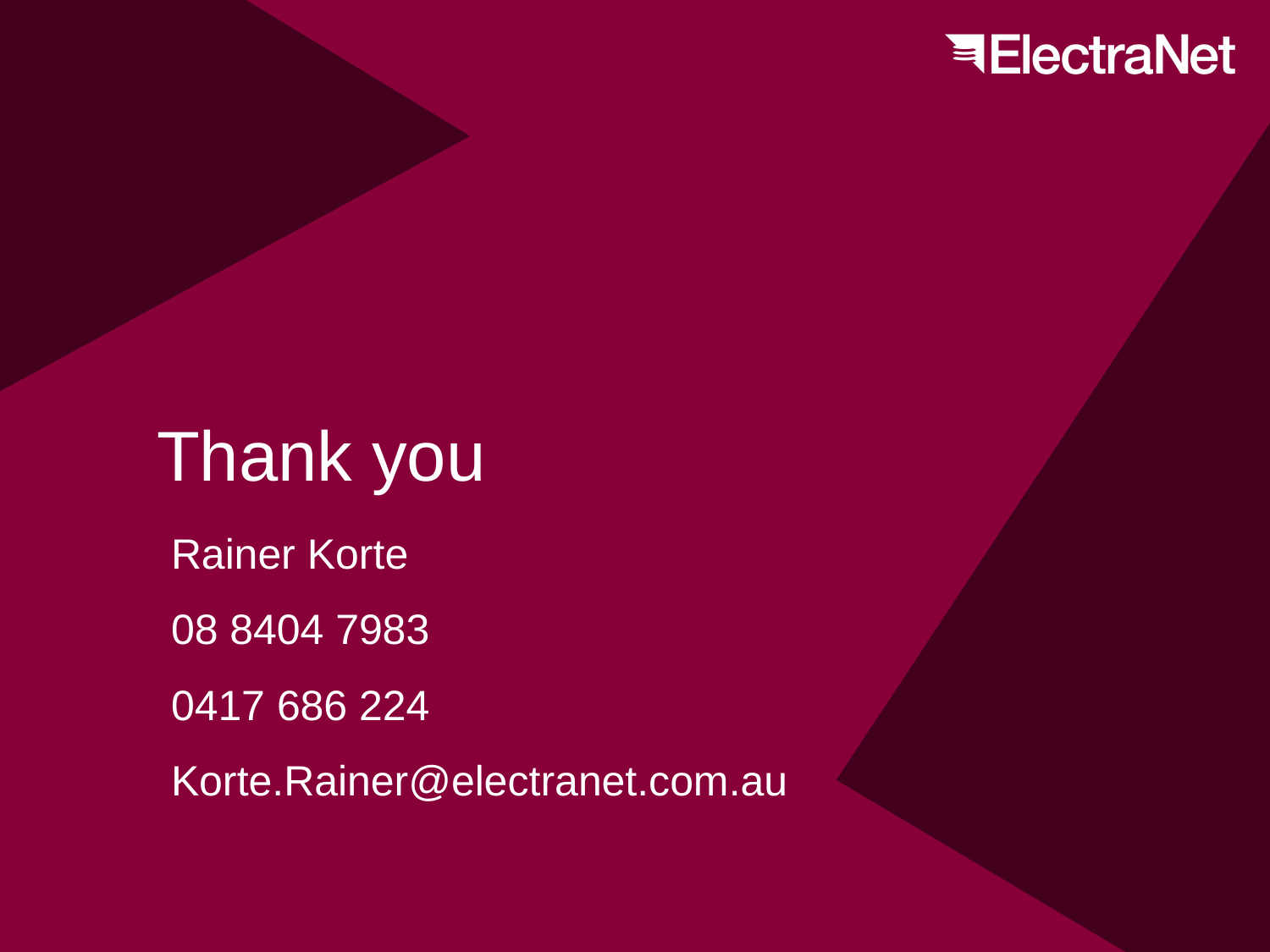

# Thank you
Rainer Korte
08 8404 7983
0417 686 224
Korte.Rainer@electranet.com.au